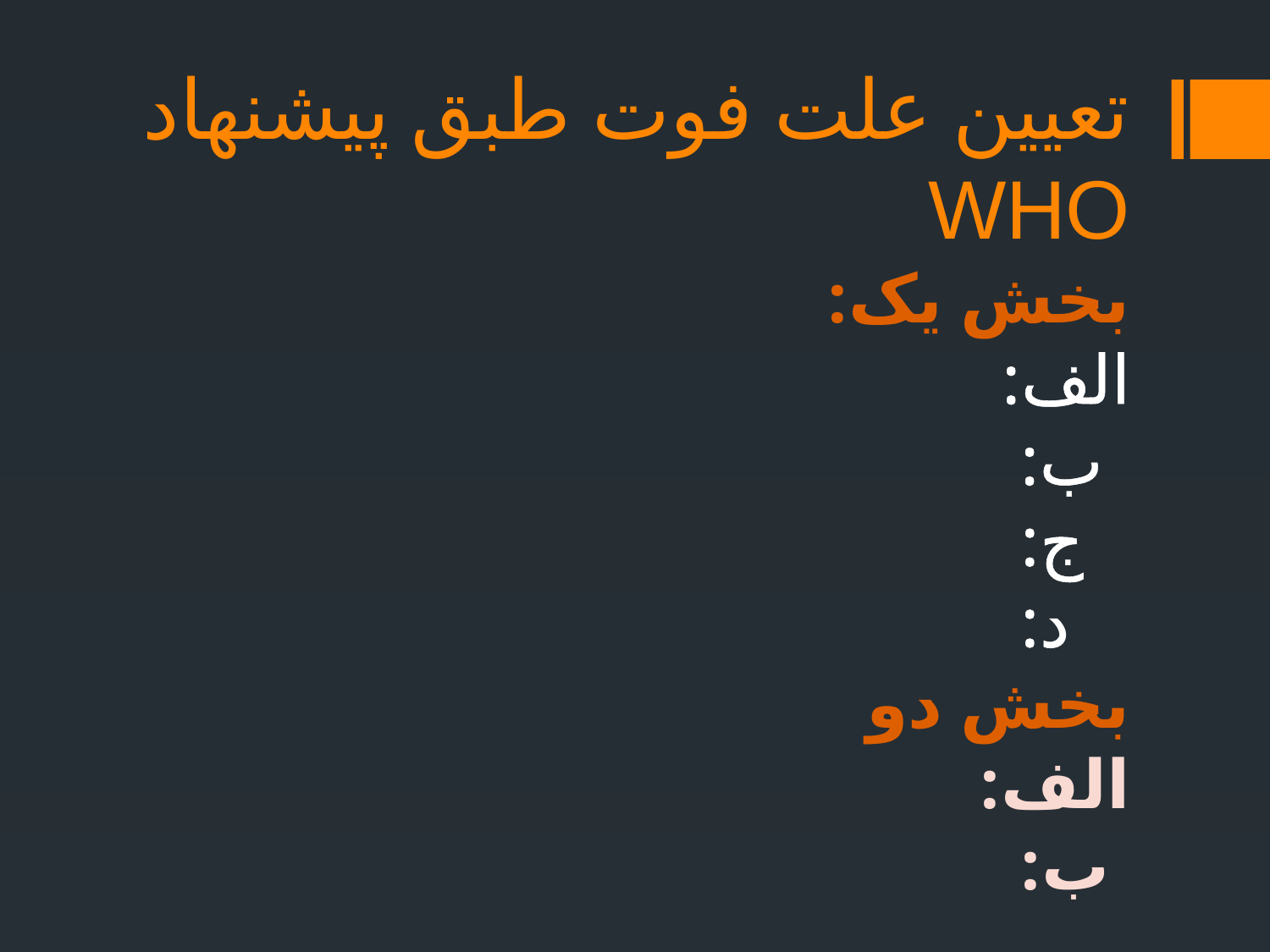

# تعیین علت فوت طبق پیشنهاد WHO بخش یک: الف: ب: ج: د: بخش دو الف: ب: